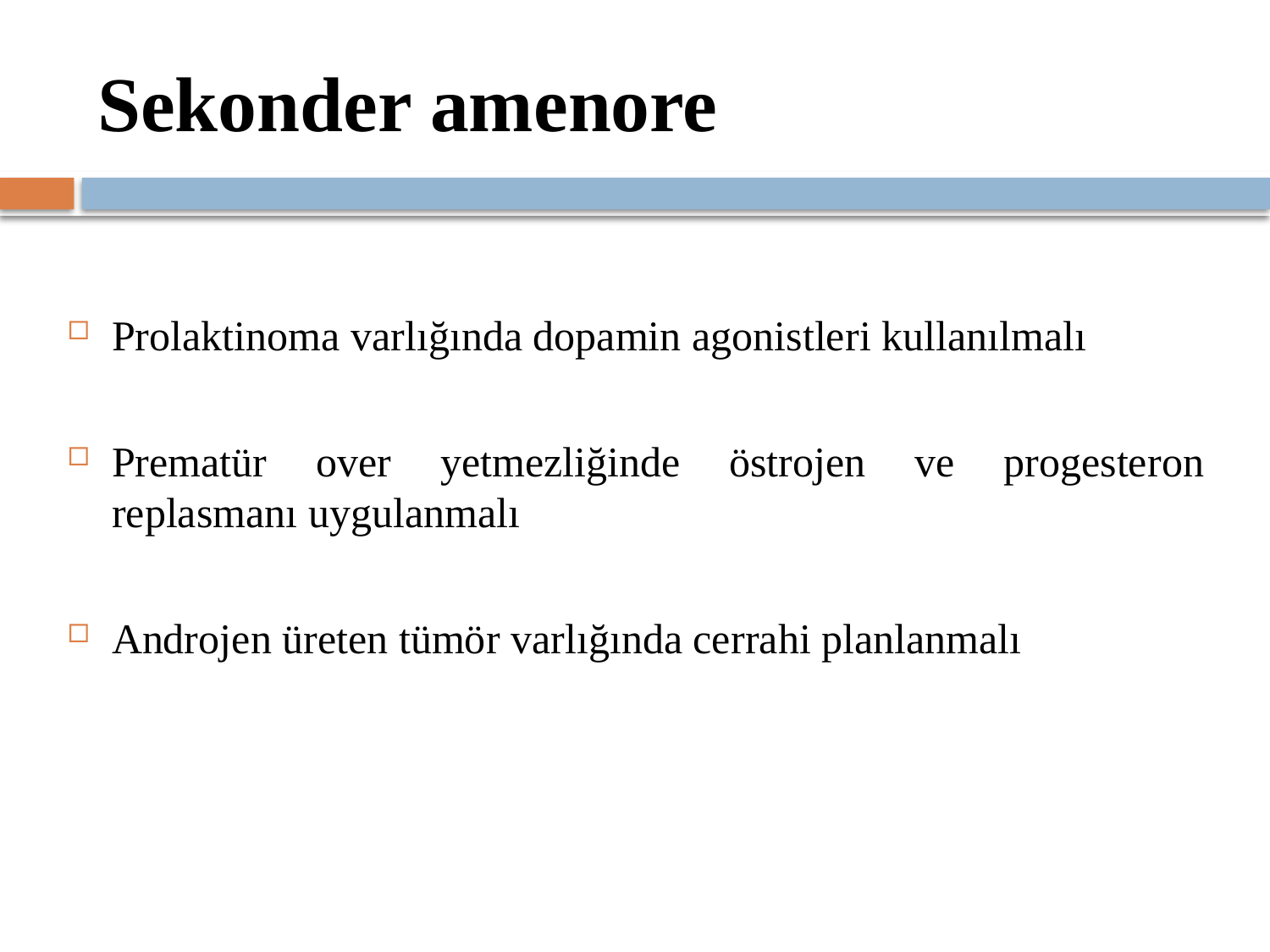

# Sekonder amenore

Prolaktinoma varlığında dopamin agonistleri kullanılmalı

Prematür over yetmezliğinde östrojen ve progesteron replasmanı uygulanmalı

Androjen üreten tümör varlığında cerrahi planlanmalı